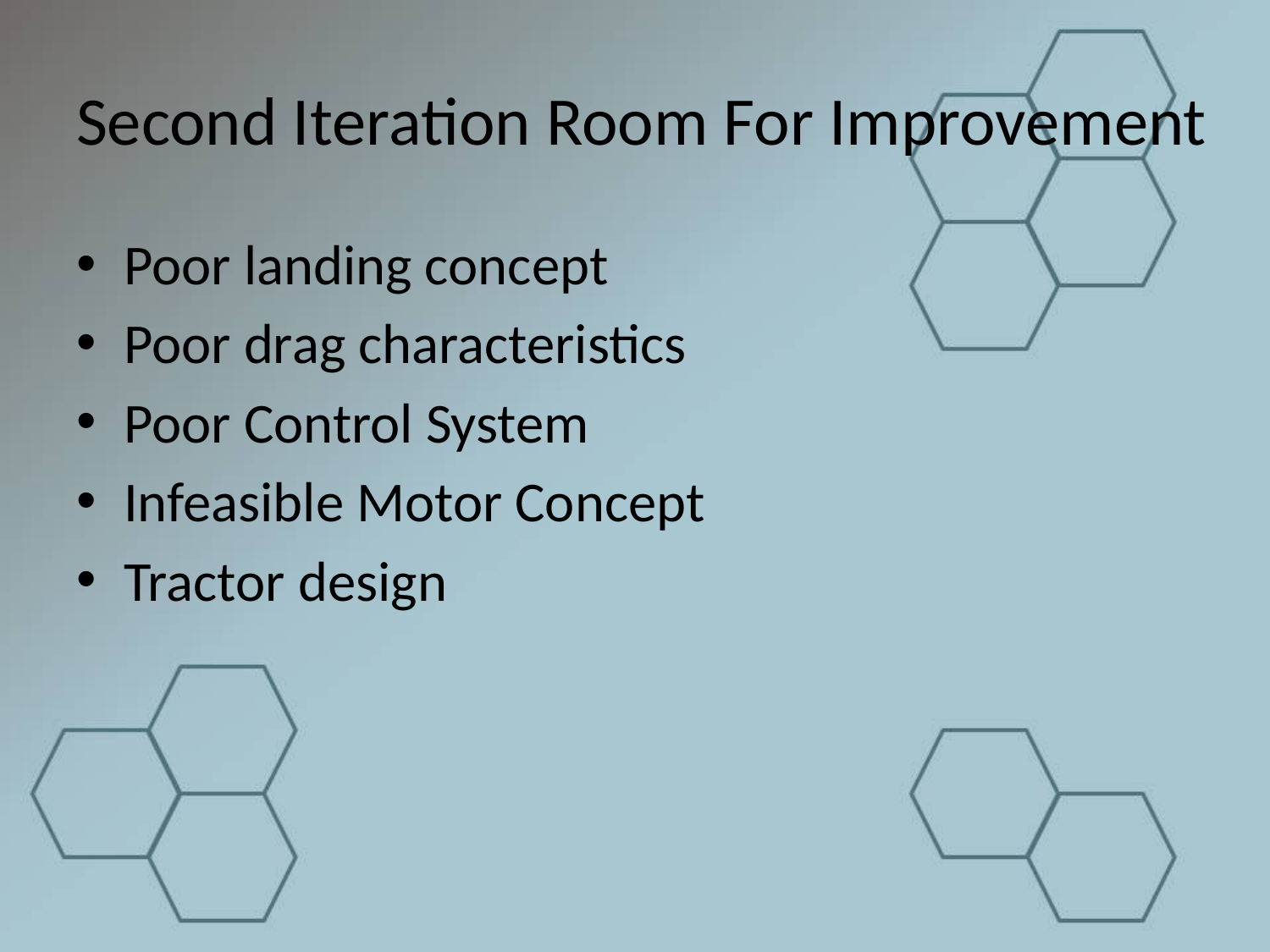

# Second Iteration Room For Improvement
Poor landing concept
Poor drag characteristics
Poor Control System
Infeasible Motor Concept
Tractor design